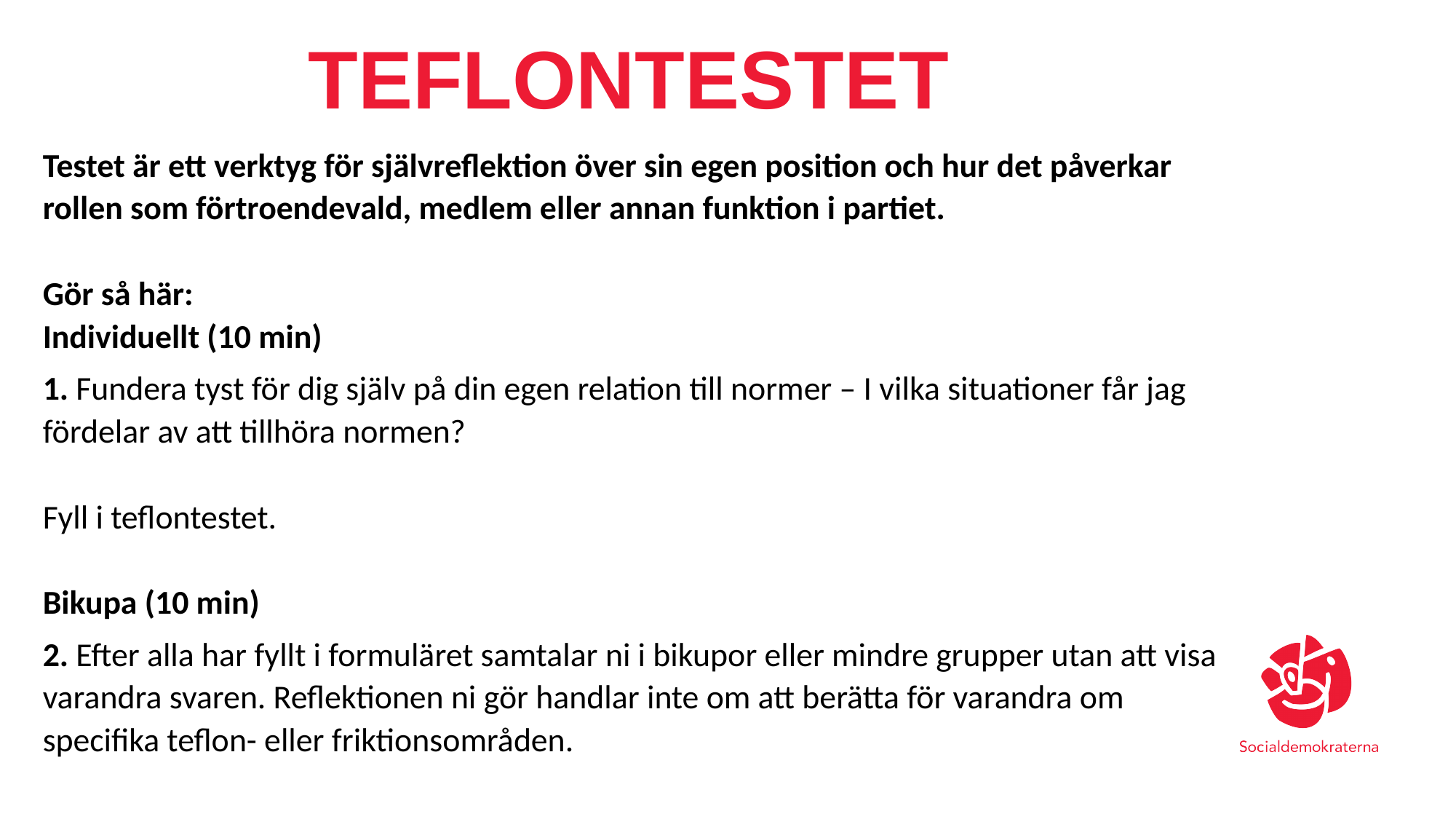

# Teflontestet
Testet är ett verktyg för självreflektion över sin egen position och hur det påverkar rollen som förtroendevald, medlem eller annan funktion i partiet.
Gör så här:
Individuellt (10 min)
1. Fundera tyst för dig själv på din egen relation till normer – I vilka situationer får jag fördelar av att tillhöra normen?
Fyll i teflontestet.
Bikupa (10 min)
2. Efter alla har fyllt i formuläret samtalar ni i bikupor eller mindre grupper utan att visa varandra svaren. Reflektionen ni gör handlar inte om att berätta för varandra om specifika teflon- eller friktionsområden.